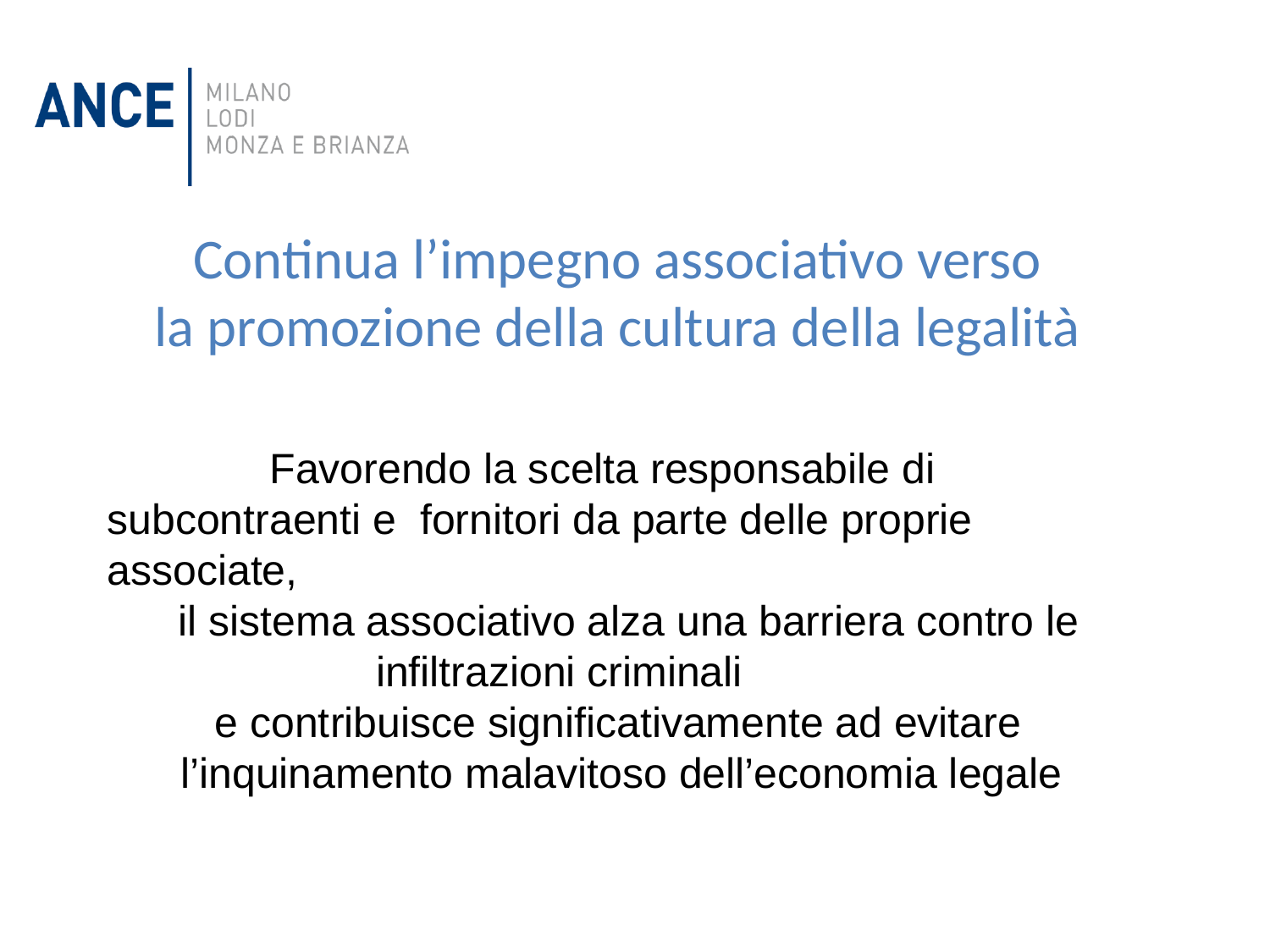

Continua l’impegno associativo verso
la promozione della cultura della legalità

	   Favorendo la scelta responsabile di     		  subcontraenti e  fornitori da parte delle proprie associate,
      il sistema associativo alza una barriera contro le 		            infiltrazioni criminali
      e contribuisce significativamente ad evitare             l’inquinamento malavitoso dell’economia legale